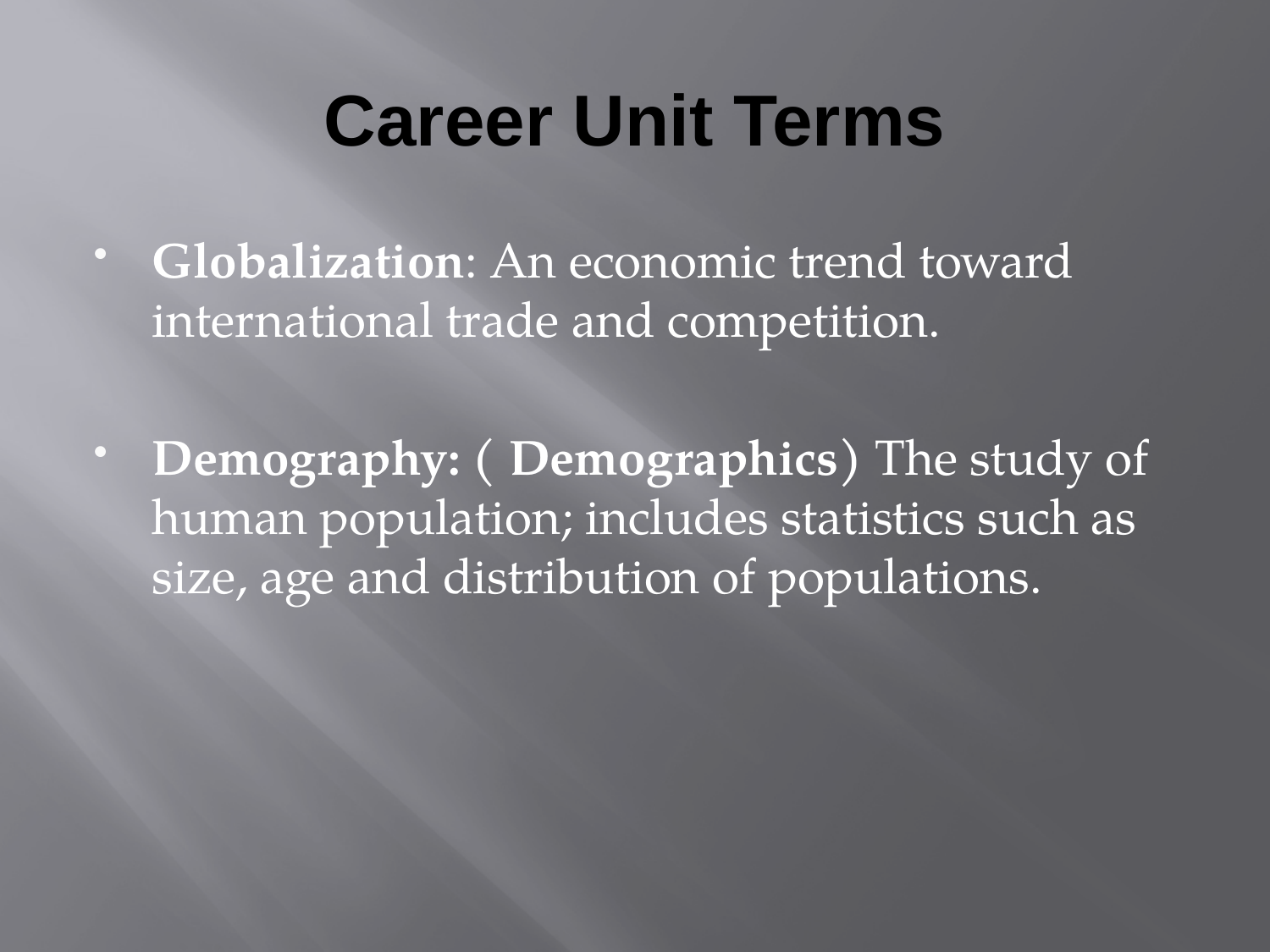

# Career Unit Terms
Globalization: An economic trend toward international trade and competition.

Demography: ( Demographics) The study of human population; includes statistics such as size, age and distribution of populations.